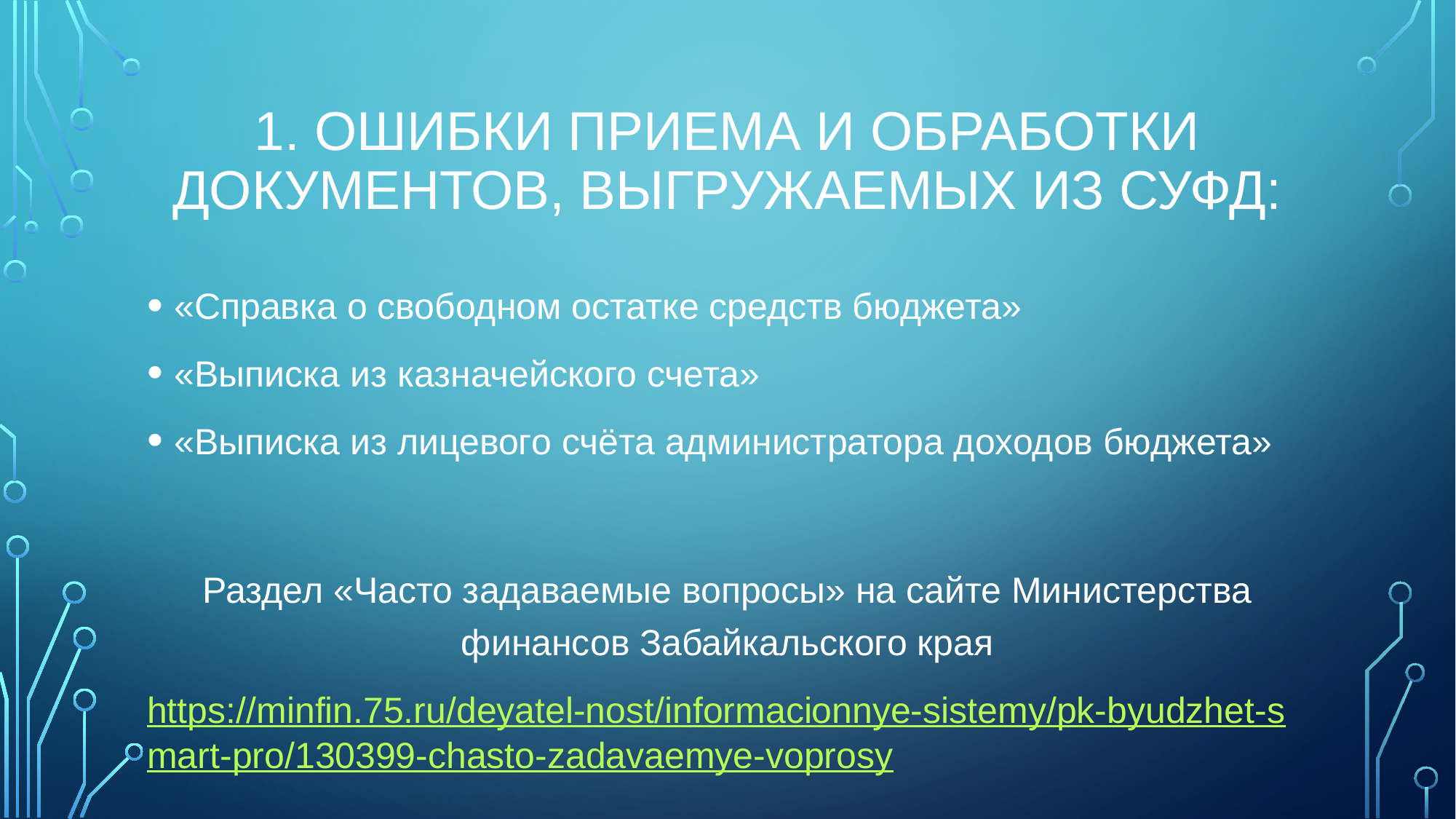

# 1. Ошибки приема и обработки документов, выгружаемых из суфд:
«Справка о свободном остатке средств бюджета»
«Выписка из казначейского счета»
«Выписка из лицевого счёта администратора доходов бюджета»
Раздел «Часто задаваемые вопросы» на сайте Министерства финансов Забайкальского края
https://minfin.75.ru/deyatel-nost/informacionnye-sistemy/pk-byudzhet-smart-pro/130399-chasto-zadavaemye-voprosy